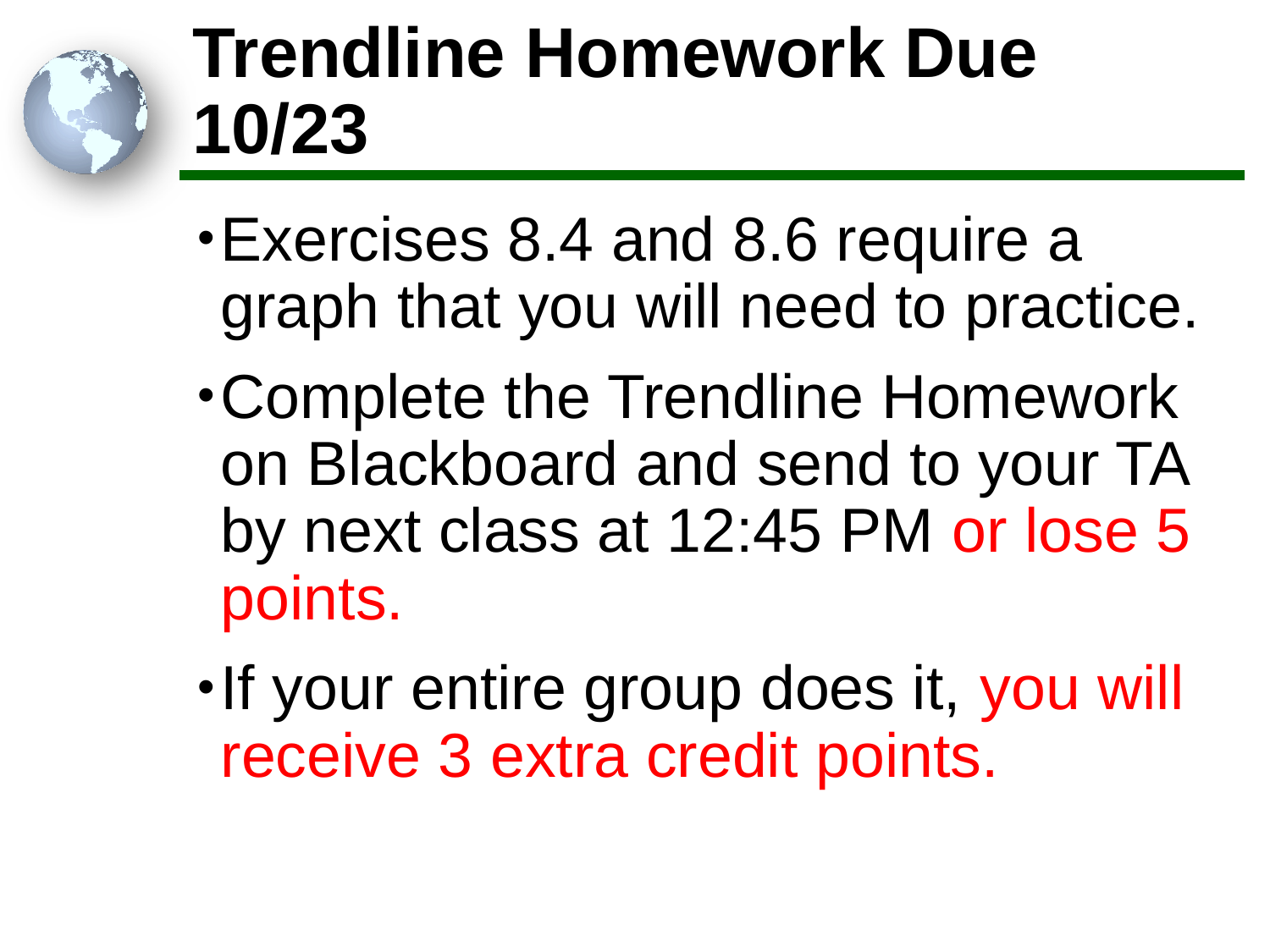

# Trendline Homework Due 10/23
Exercises 8.4 and 8.6 require a graph that you will need to practice.
Complete the Trendline Homework on Blackboard and send to your TA by next class at 12:45 PM or lose 5 points.
If your entire group does it, you will receive 3 extra credit points.